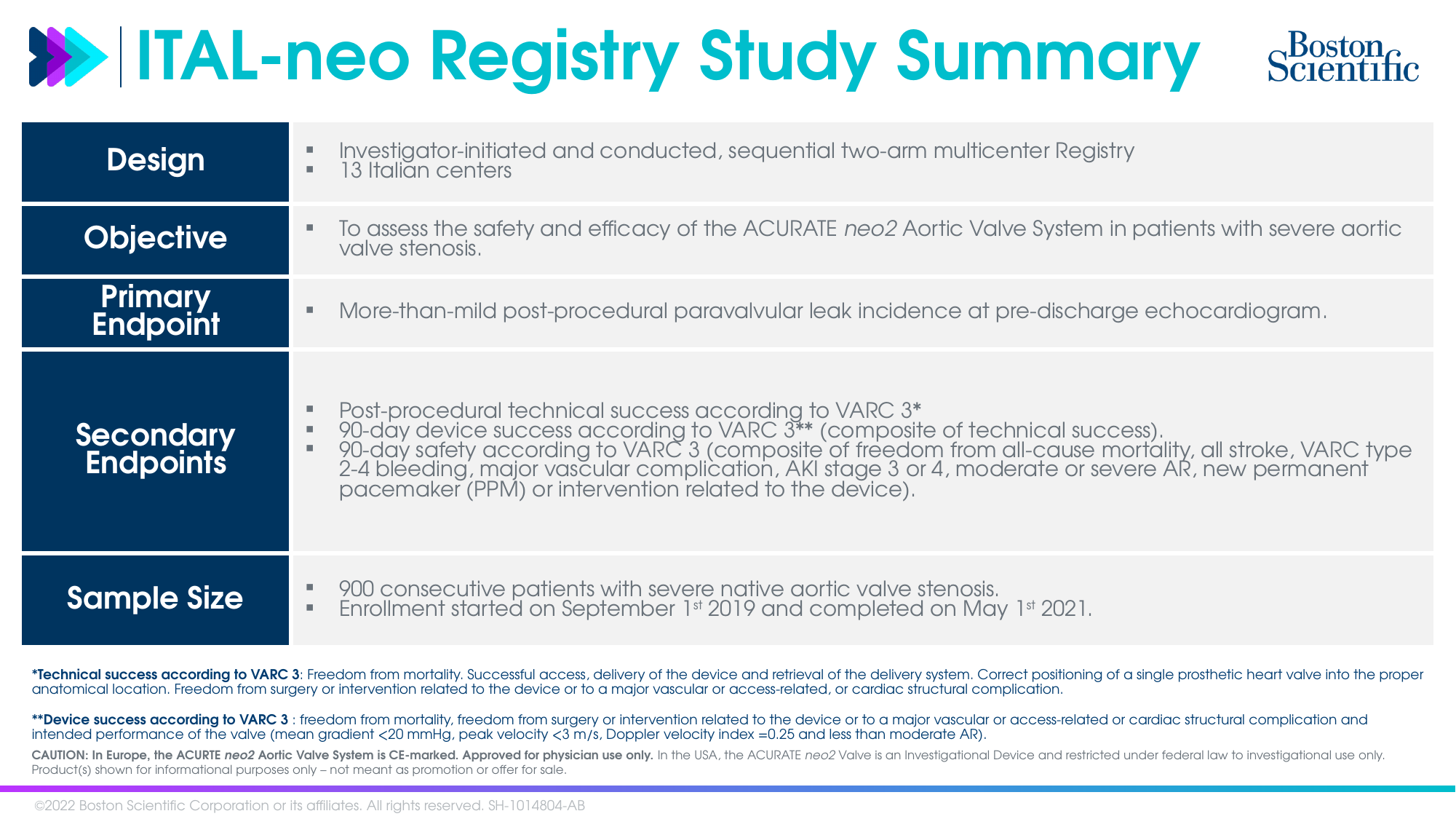

# ITAL-neo Registry Study Summary
| Design | Investigator-initiated and conducted, sequential two-arm multicenter Registry 13 Italian centers |
| --- | --- |
| Objective | To assess the safety and efficacy of the ACURATE neo2 Aortic Valve System in patients with severe aortic valve stenosis. |
| Primary Endpoint | More-than-mild post-procedural paravalvular leak incidence at pre-discharge echocardiogram. |
| Secondary Endpoints | Post-procedural technical success according to VARC 3\* 90-day device success according to VARC 3\*\* (composite of technical success). 90-day safety according to VARC 3 (composite of freedom from all-cause mortality, all stroke, VARC type 2-4 bleeding, major vascular complication, AKI stage 3 or 4, moderate or severe AR, new permanent pacemaker (PPM) or intervention related to the device). |
| Sample Size | 900 consecutive patients with severe native aortic valve stenosis. Enrollment started on September 1st 2019 and completed on May 1st 2021. |
*Technical success according to VARC 3: Freedom from mortality. Successful access, delivery of the device and retrieval of the delivery system. Correct positioning of a single prosthetic heart valve into the proper anatomical location. Freedom from surgery or intervention related to the device or to a major vascular or access-related, or cardiac structural complication.
**Device success according to VARC 3 : freedom from mortality, freedom from surgery or intervention related to the device or to a major vascular or access-related or cardiac structural complication and intended performance of the valve (mean gradient <20 mmHg, peak velocity <3 m/s, Doppler velocity index =0.25 and less than moderate AR).
CAUTION: In Europe, the ACURTE neo2 Aortic Valve System is CE-marked. Approved for physician use only. In the USA, the ACURATE neo2 Valve is an Investigational Device and restricted under federal law to investigational use only. Product(s) shown for informational purposes only – not meant as promotion or offer for sale.